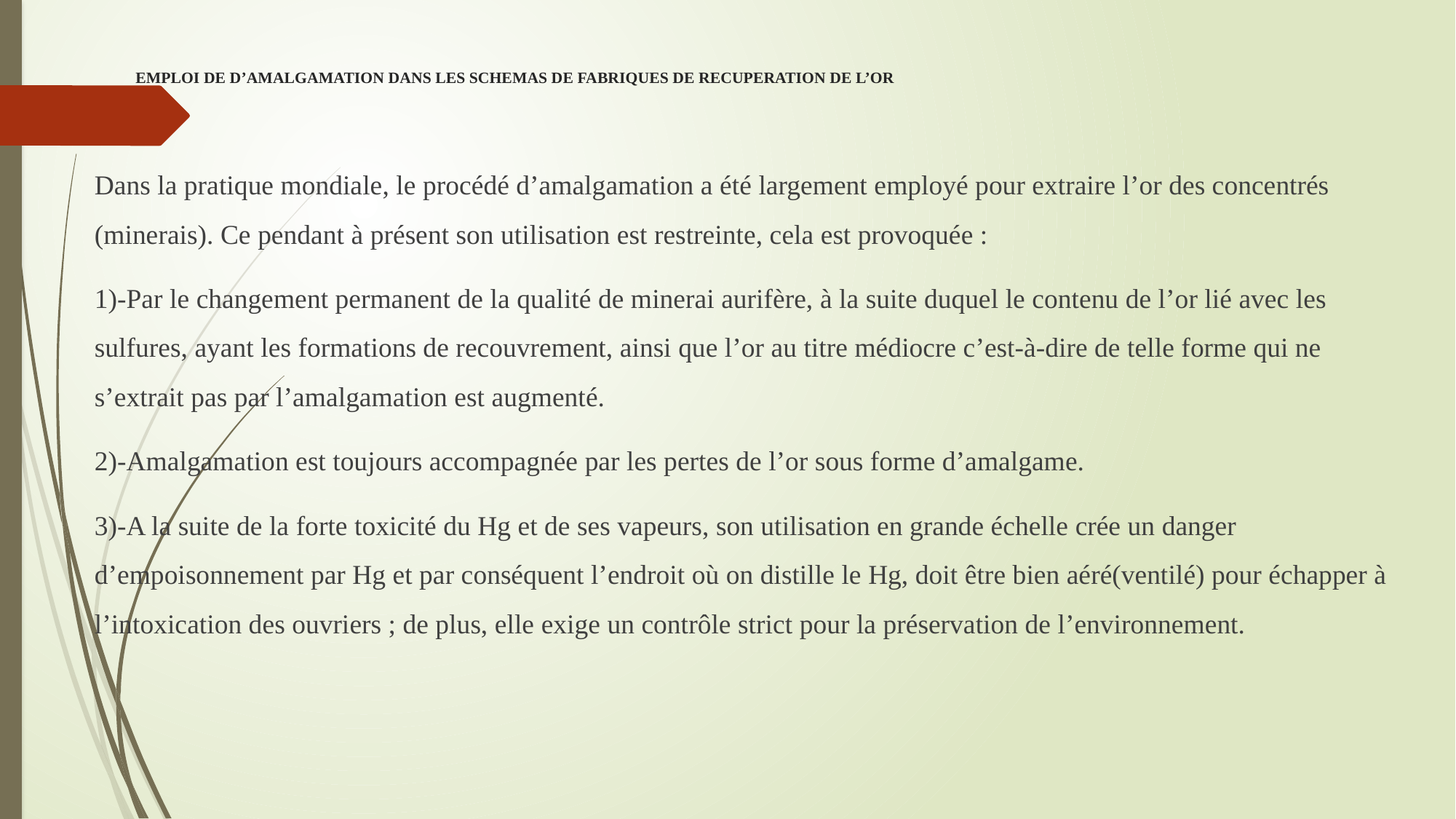

# EMPLOI DE D’AMALGAMATION DANS LES SCHEMAS DE FABRIQUES DE RECUPERATION DE L’OR
Dans la pratique mondiale, le procédé d’amalgamation a été largement employé pour extraire l’or des concentrés (minerais). Ce pendant à présent son utilisation est restreinte, cela est provoquée :
1)-Par le changement permanent de la qualité de minerai aurifère, à la suite duquel le contenu de l’or lié avec les sulfures, ayant les formations de recouvrement, ainsi que l’or au titre médiocre c’est-à-dire de telle forme qui ne s’extrait pas par l’amalgamation est augmenté.
2)-Amalgamation est toujours accompagnée par les pertes de l’or sous forme d’amalgame.
3)-A la suite de la forte toxicité du Hg et de ses vapeurs, son utilisation en grande échelle crée un danger d’empoisonnement par Hg et par conséquent l’endroit où on distille le Hg, doit être bien aéré(ventilé) pour échapper à l’intoxication des ouvriers ; de plus, elle exige un contrôle strict pour la préservation de l’environnement.